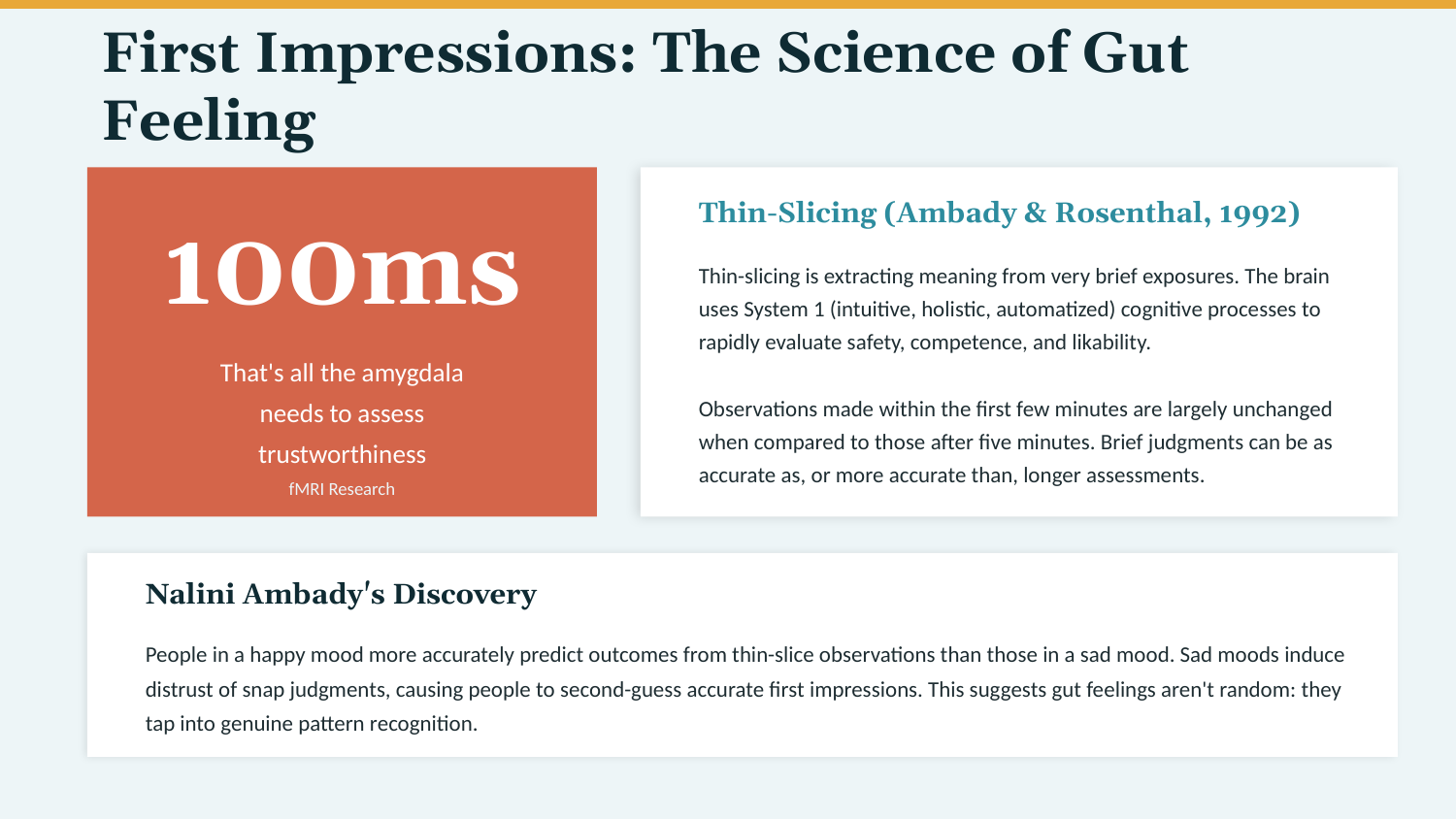

First Impressions: The Science of Gut Feeling

Thin-Slicing (Ambady & Rosenthal, 1992)
100ms
Thin-slicing is extracting meaning from very brief exposures. The brain uses System 1 (intuitive, holistic, automatized) cognitive processes to rapidly evaluate safety, competence, and likability.

Observations made within the first few minutes are largely unchanged when compared to those after five minutes. Brief judgments can be as accurate as, or more accurate than, longer assessments.
That's all the amygdala
needs to assess
trustworthiness
fMRI Research

Nalini Ambady's Discovery
People in a happy mood more accurately predict outcomes from thin-slice observations than those in a sad mood. Sad moods induce distrust of snap judgments, causing people to second-guess accurate first impressions. This suggests gut feelings aren't random: they tap into genuine pattern recognition.